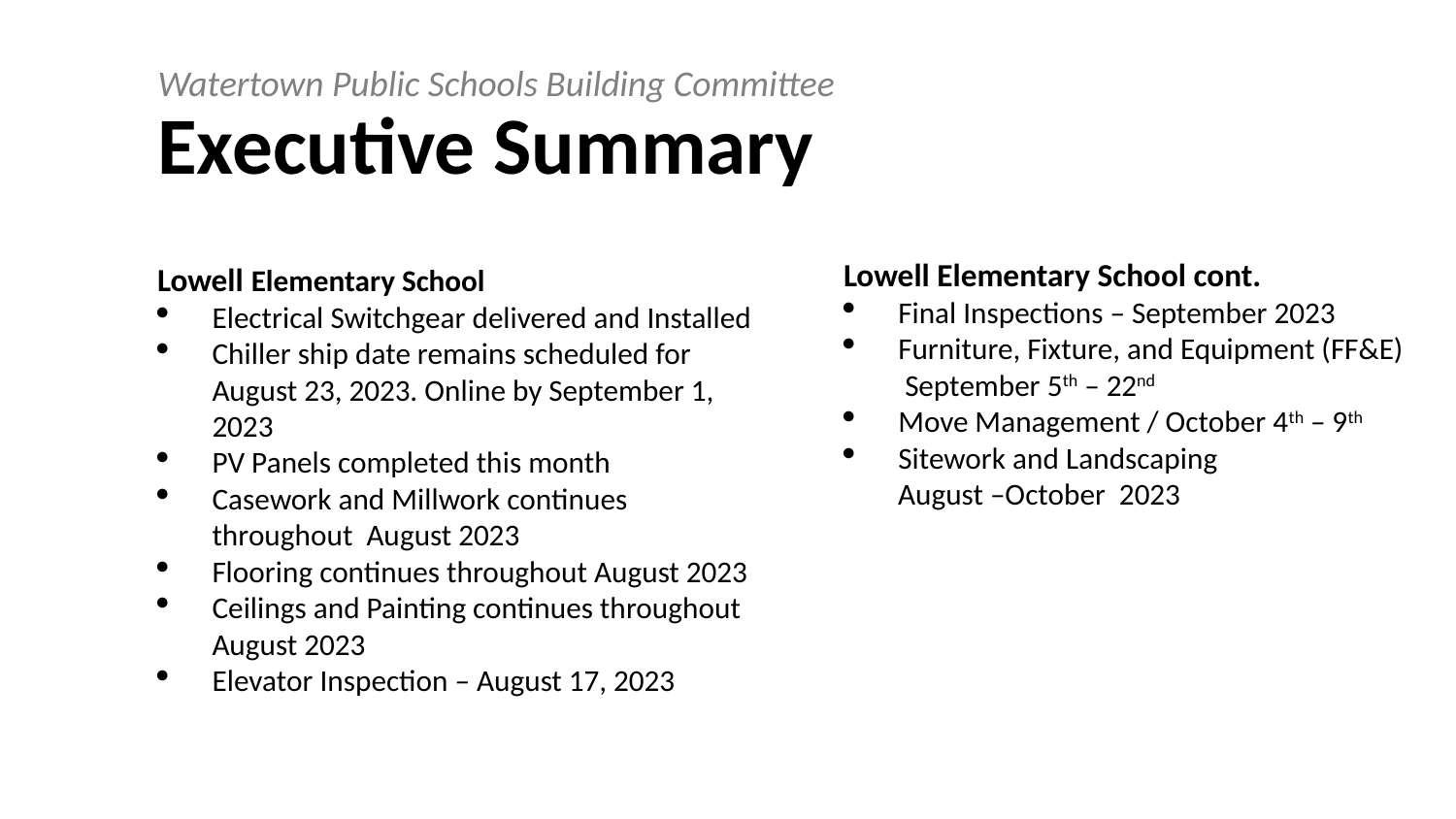

# Watertown Public Schools Building Committee Executive Summary
Lowell Elementary School cont.
Final Inspections – September 2023
Furniture, Fixture, and Equipment (FF&E)
         September 5th – 22nd
Move Management / October 4th – 9th
Sitework and Landscaping
        August –October  2023

Lowell Elementary School
Electrical Switchgear delivered and Installed
Chiller ship date remains scheduled for August 23, 2023. Online by September 1, 2023
PV Panels completed this month
Casework and Millwork continues throughout  August 2023
Flooring continues throughout August 2023
Ceilings and Painting continues throughout August 2023
Elevator Inspection – August 17, 2023